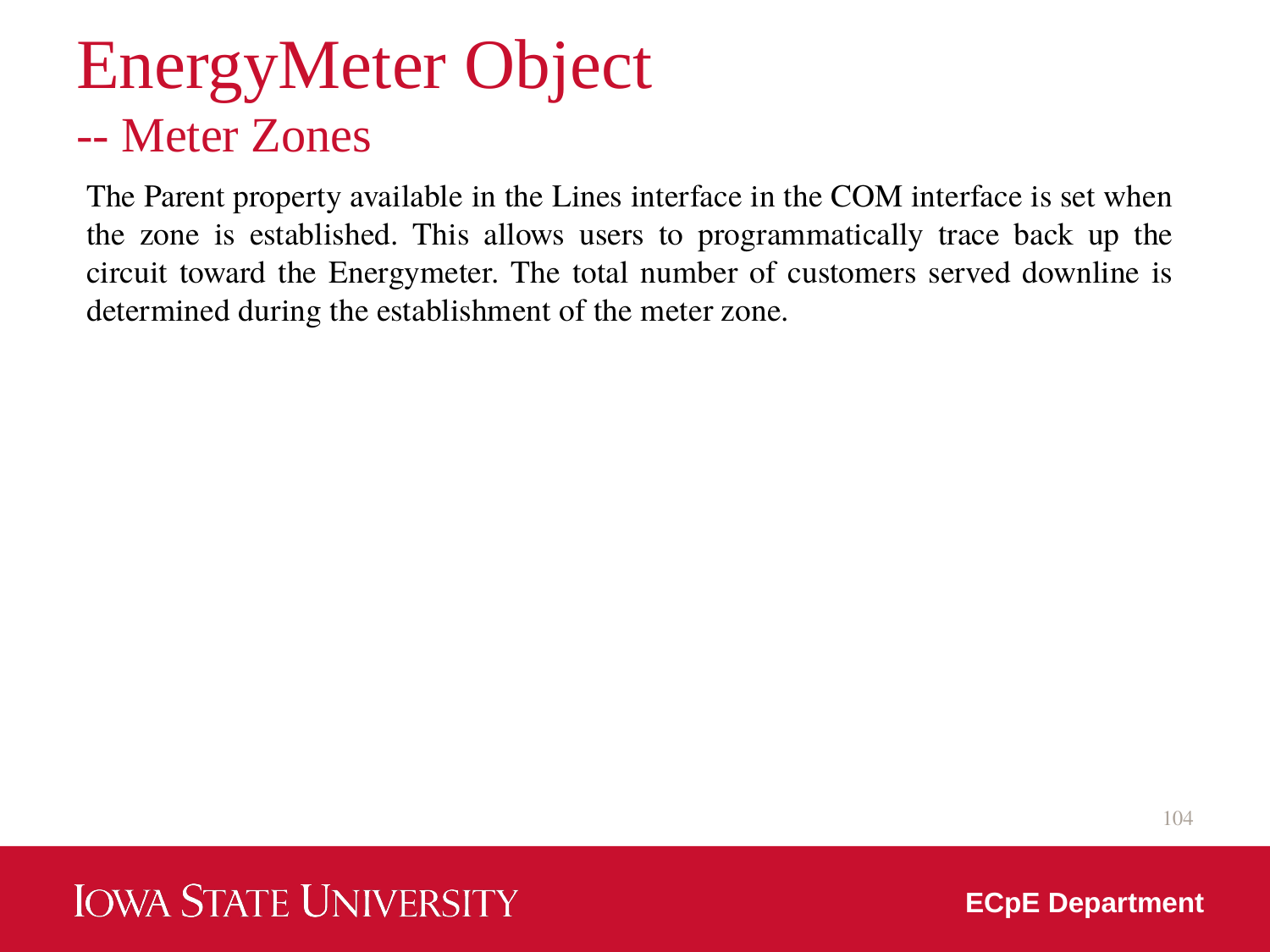

# EnergyMeter Object -- Meter Zones
The Parent property available in the Lines interface in the COM interface is set when the zone is established. This allows users to programmatically trace back up the circuit toward the Energymeter. The total number of customers served downline is determined during the establishment of the meter zone.
104
ECpE Department